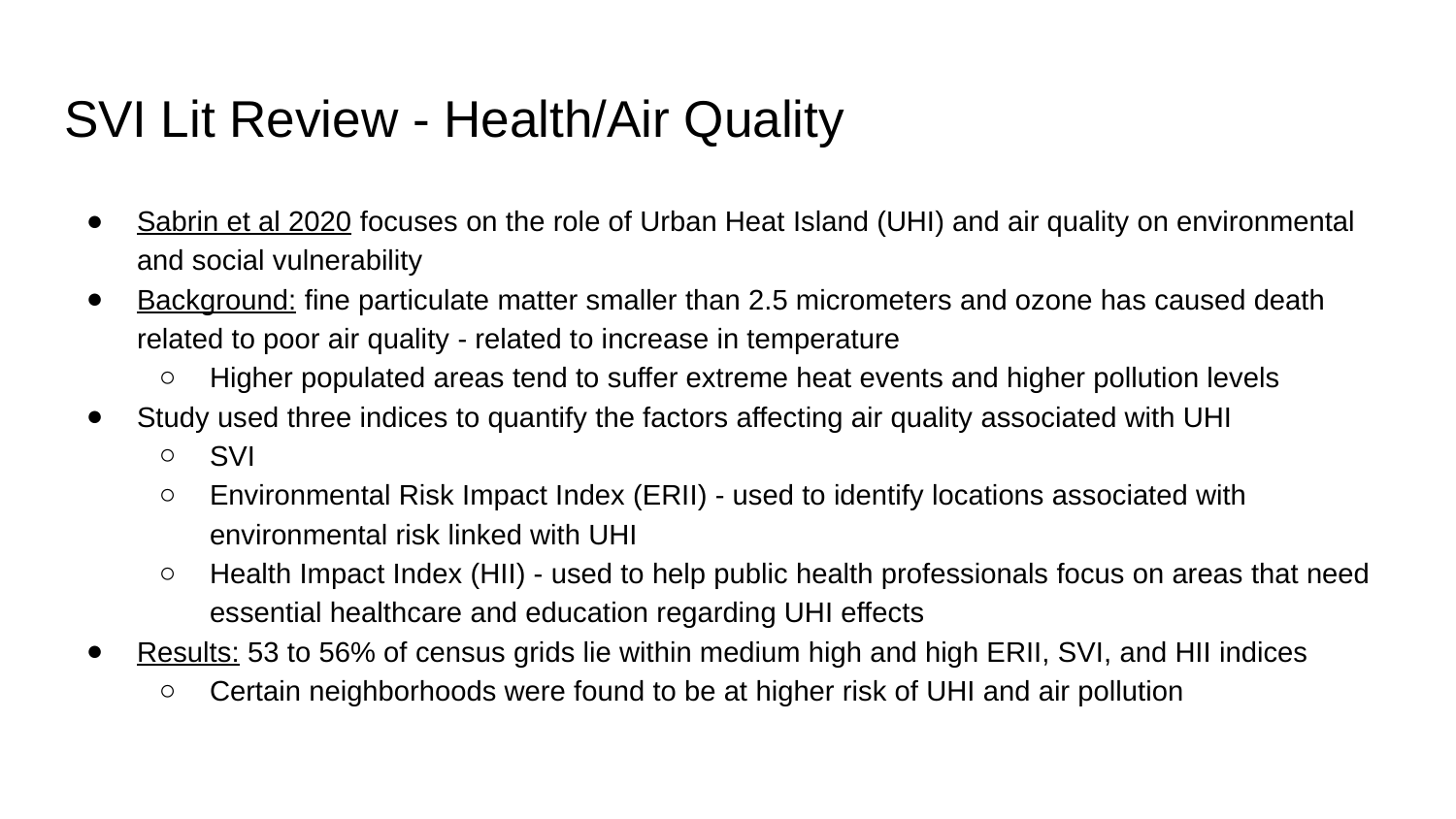

# SVI Lit Review - Health/Air Quality
Sabrin et al 2020 focuses on the role of Urban Heat Island (UHI) and air quality on environmental and social vulnerability
Background: fine particulate matter smaller than 2.5 micrometers and ozone has caused death related to poor air quality - related to increase in temperature
Higher populated areas tend to suffer extreme heat events and higher pollution levels
Study used three indices to quantify the factors affecting air quality associated with UHI
SVI
Environmental Risk Impact Index (ERII) - used to identify locations associated with environmental risk linked with UHI
Health Impact Index (HII) - used to help public health professionals focus on areas that need essential healthcare and education regarding UHI effects
Results: 53 to 56% of census grids lie within medium high and high ERII, SVI, and HII indices
Certain neighborhoods were found to be at higher risk of UHI and air pollution